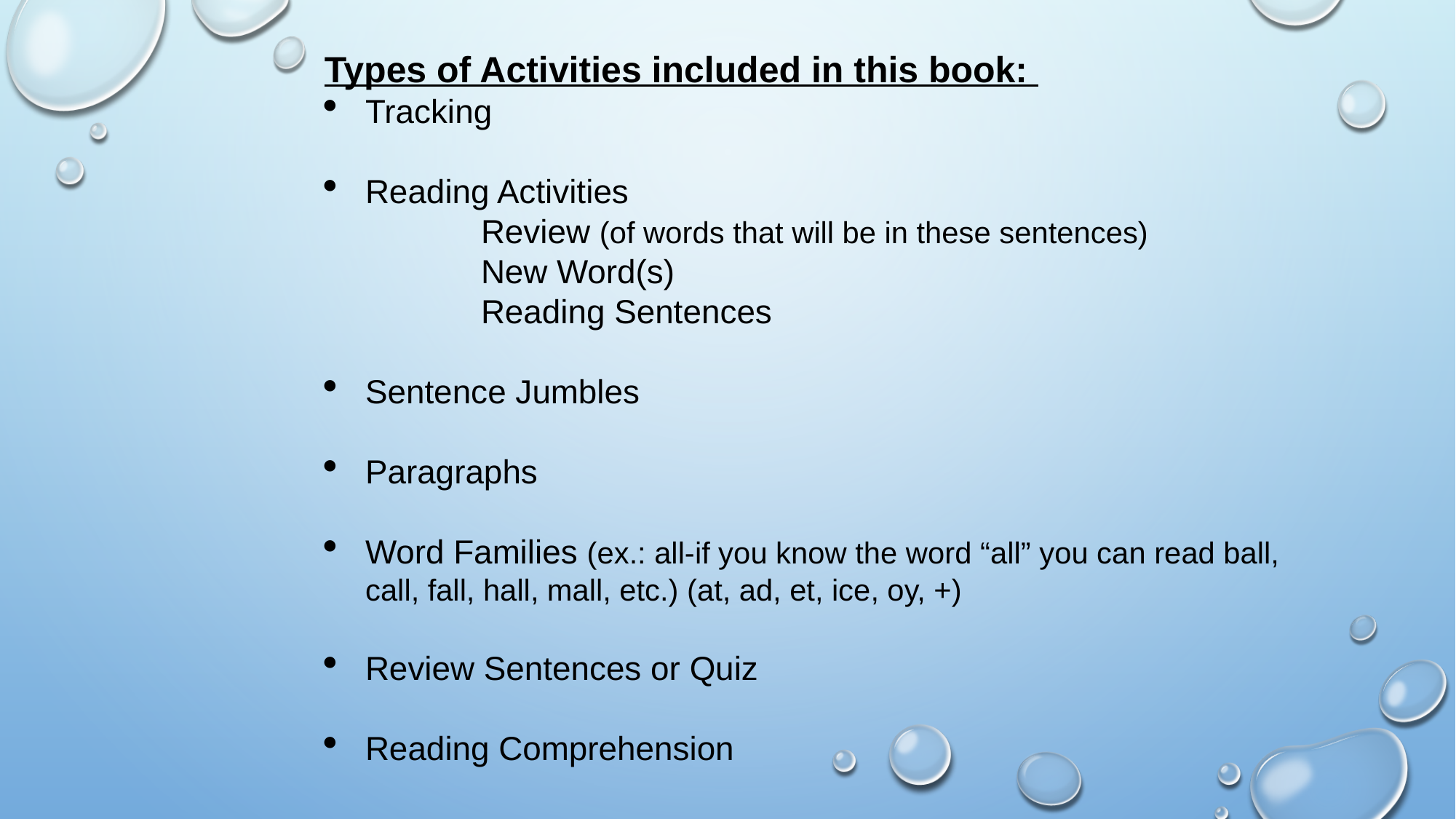

Types of Activities included in this book:
Tracking

Reading Activities
           Review (of words that will be in these sentences)
           New Word(s)
           Reading Sentences

Sentence Jumbles

Paragraphs

Word Families (ex.: all-if you know the word “all” you can read ball, call, fall, hall, mall, etc.) (at, ad, et, ice, oy, +)

Review Sentences or Quiz

Reading Comprehension